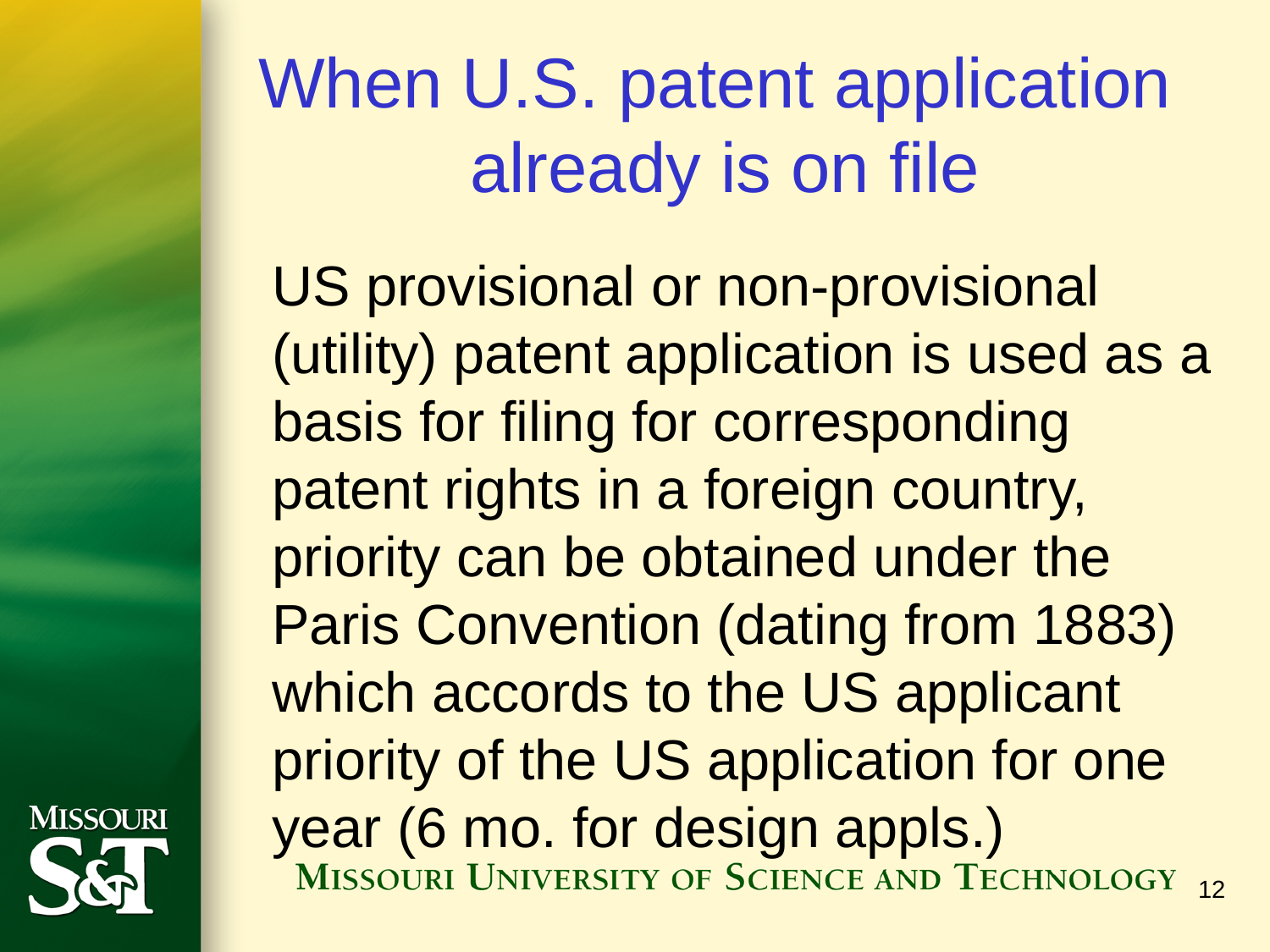

# When U.S. patent application already is on file
	US provisional or non-provisional (utility) patent application is used as a basis for filing for corresponding patent rights in a foreign country, priority can be obtained under the Paris Convention (dating from 1883) which accords to the US applicant priority of the US application for one year (6 mo. for design appls.)
12